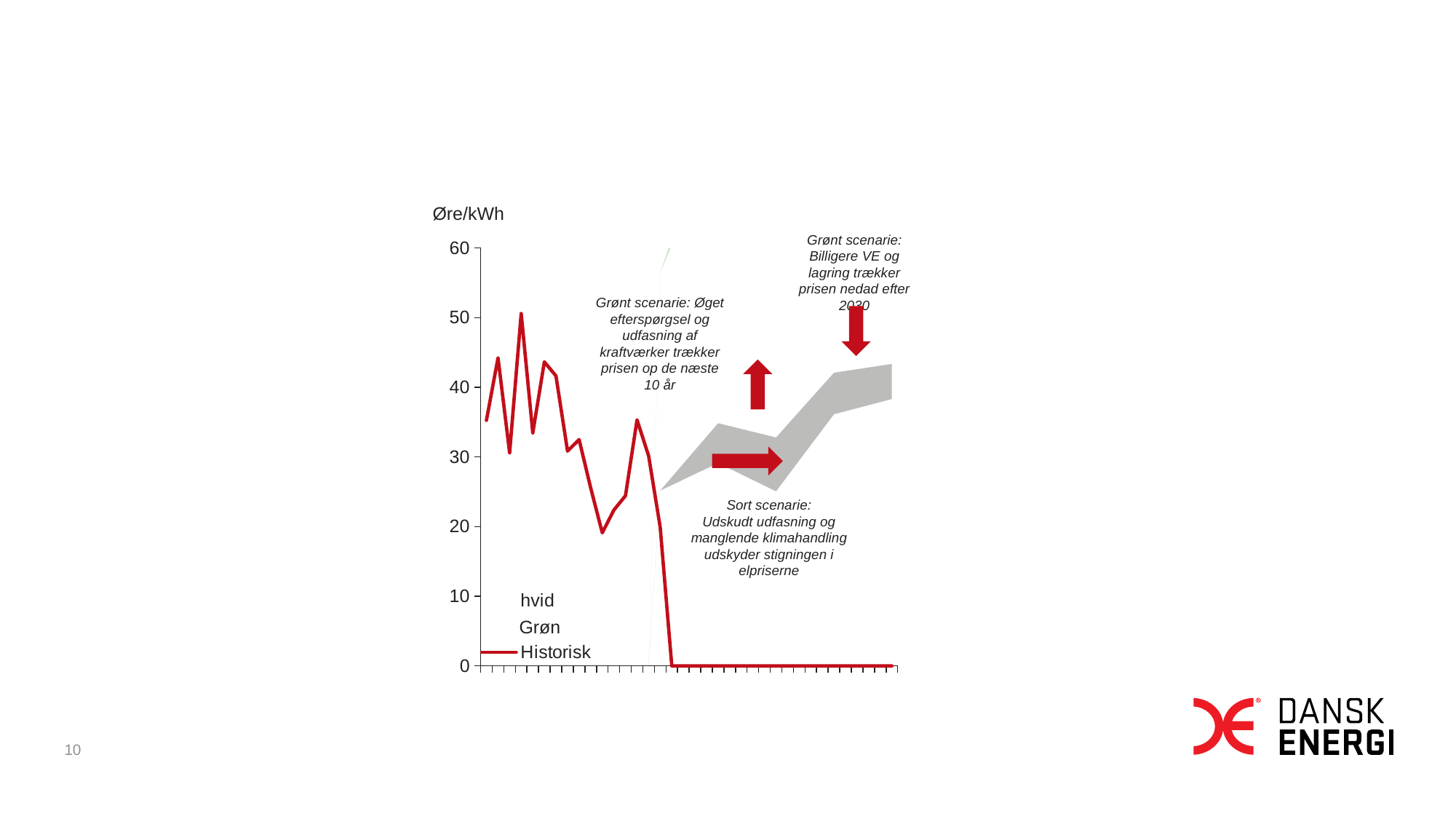

#
Øre/kWh

Grønt scenarie: Billigere VE og lagring trækker prisen nedad efter 2030

[unsupported chart]

Grønt scenarie: Øget efterspørgsel og udfasning af kraftværker trækker prisen op de næste 10 år

Sort scenarie:
Udskudt udfasning og manglende klimahandling udskyder stigningen i elpriserne
Grøn
10